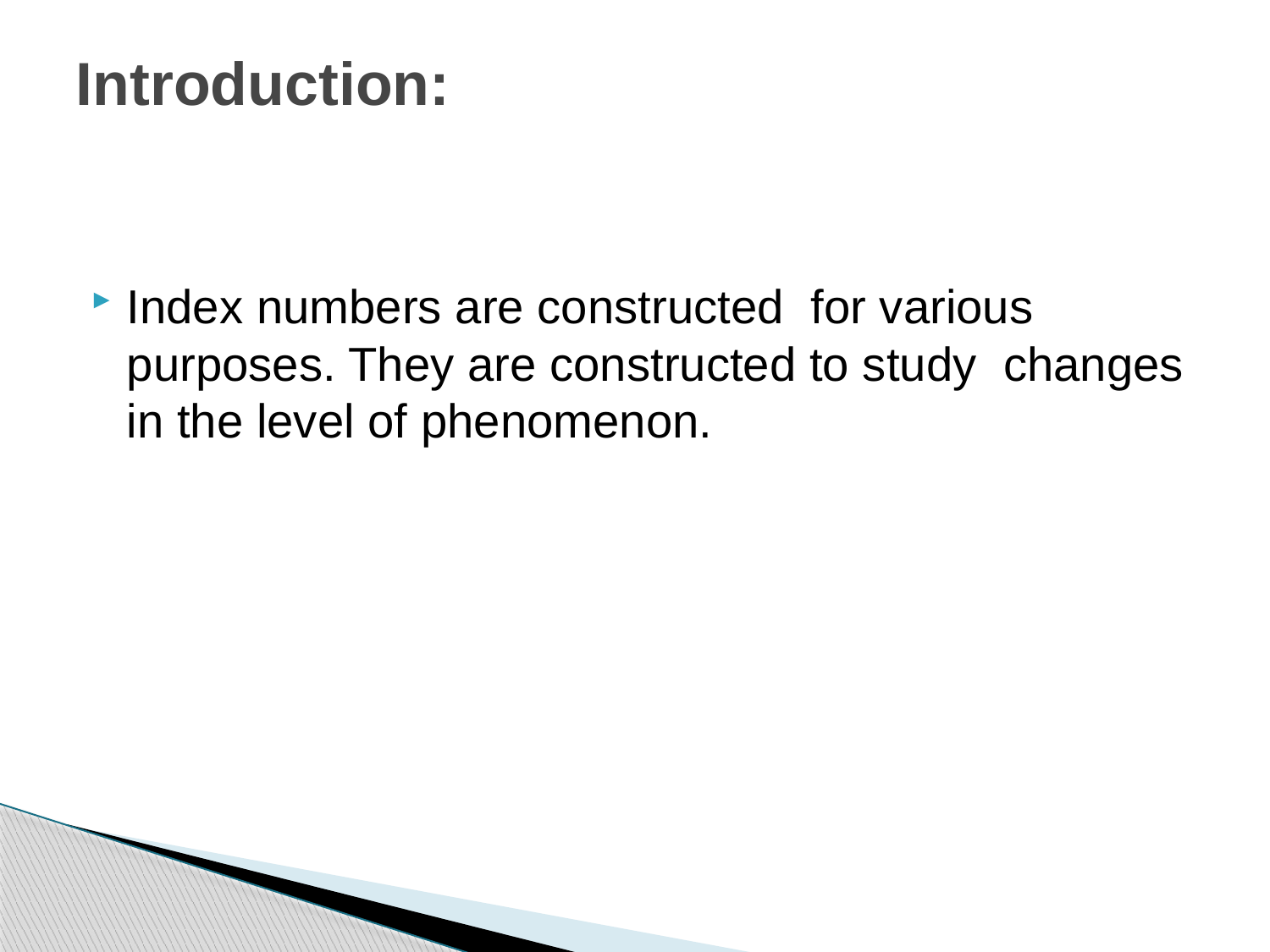

# Introduction:

Index numbers are constructed  for various purposes. They are constructed to study  changes in the level of phenomenon.